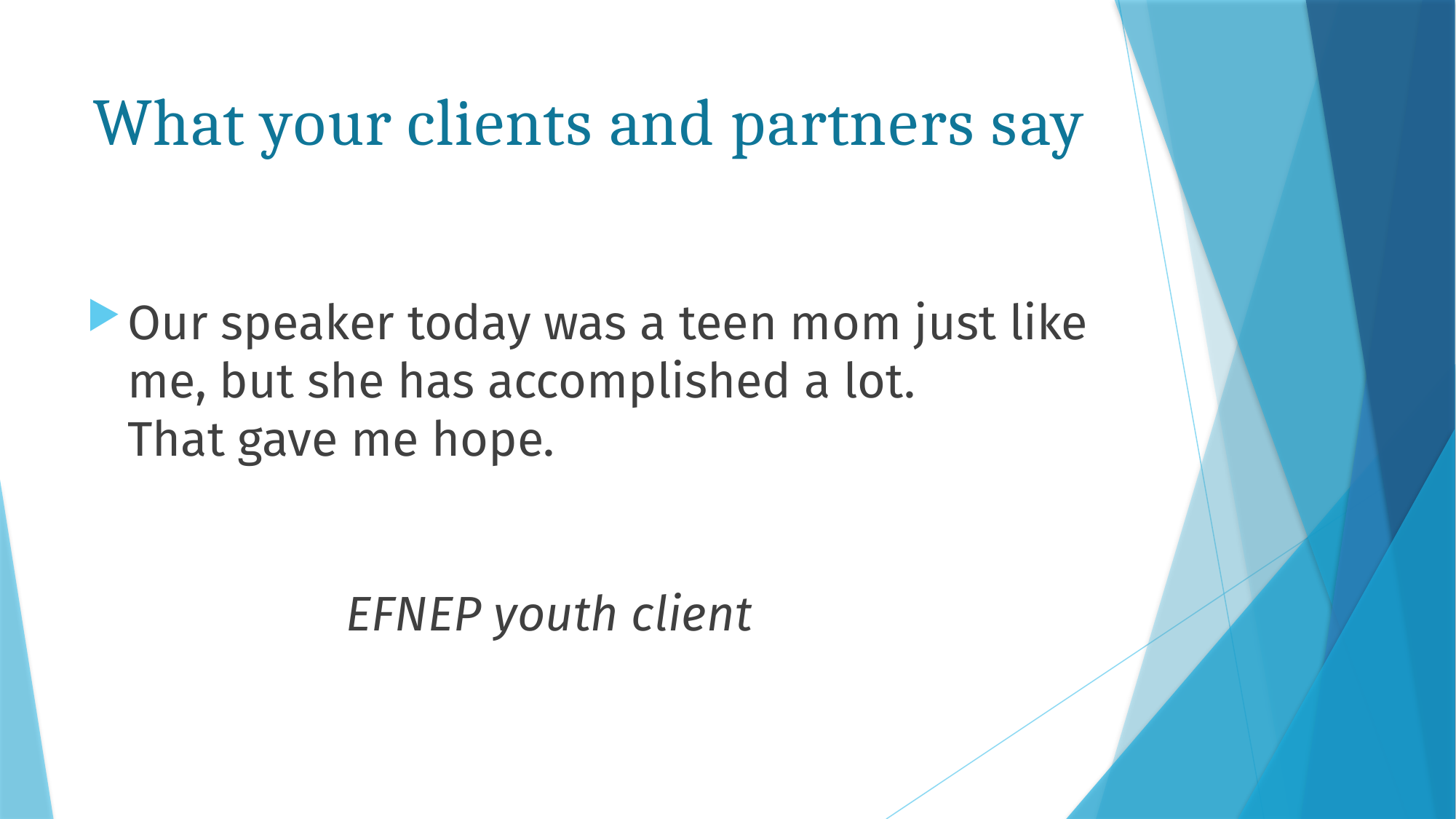

# What your clients and partners say
Our speaker today was a teen mom just like me, but she has accomplished a lot.
That gave me hope.
											EFNEP youth client